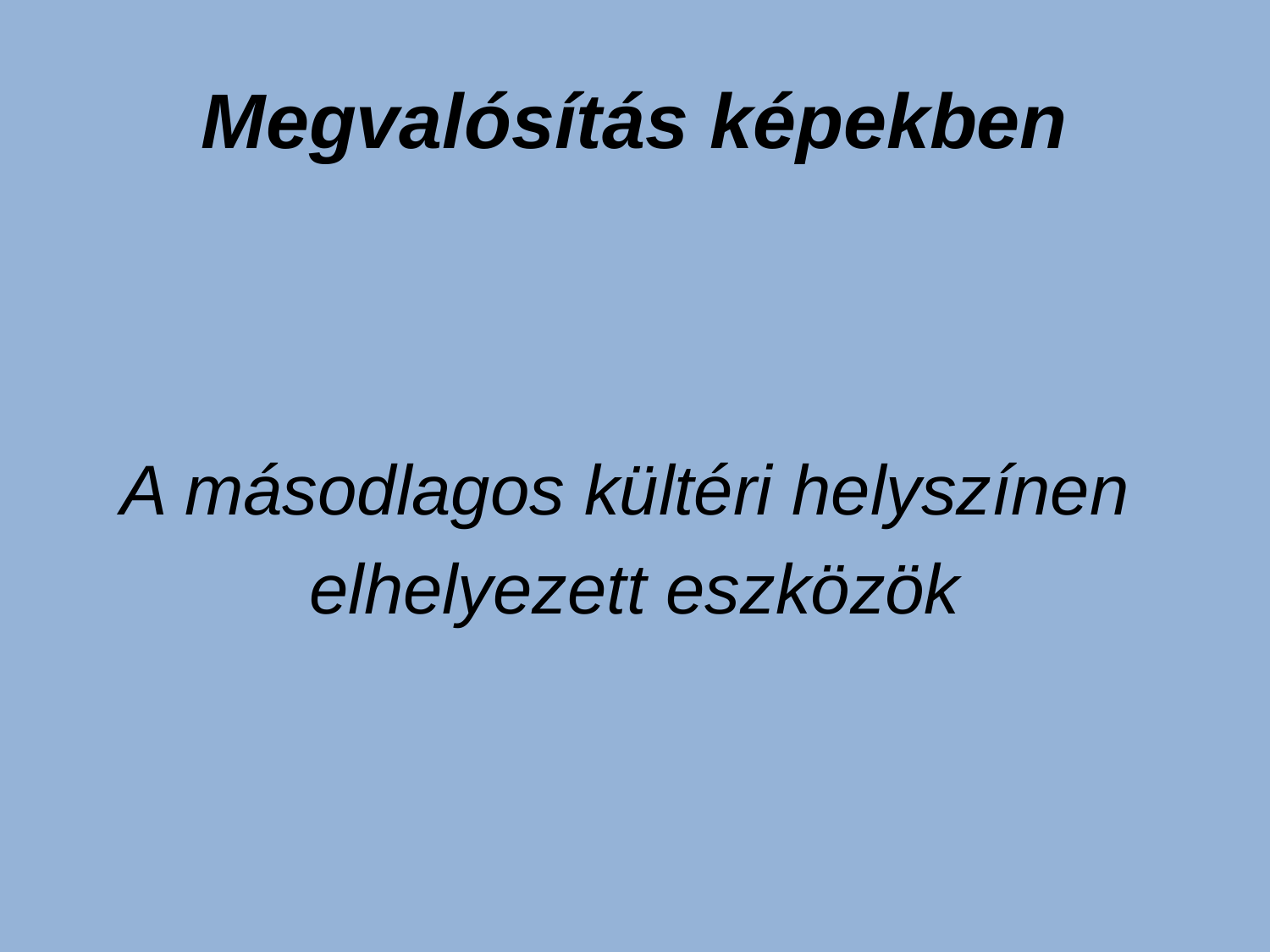

# Megvalósítás képekben
A másodlagos kültéri helyszínen
elhelyezett eszközök